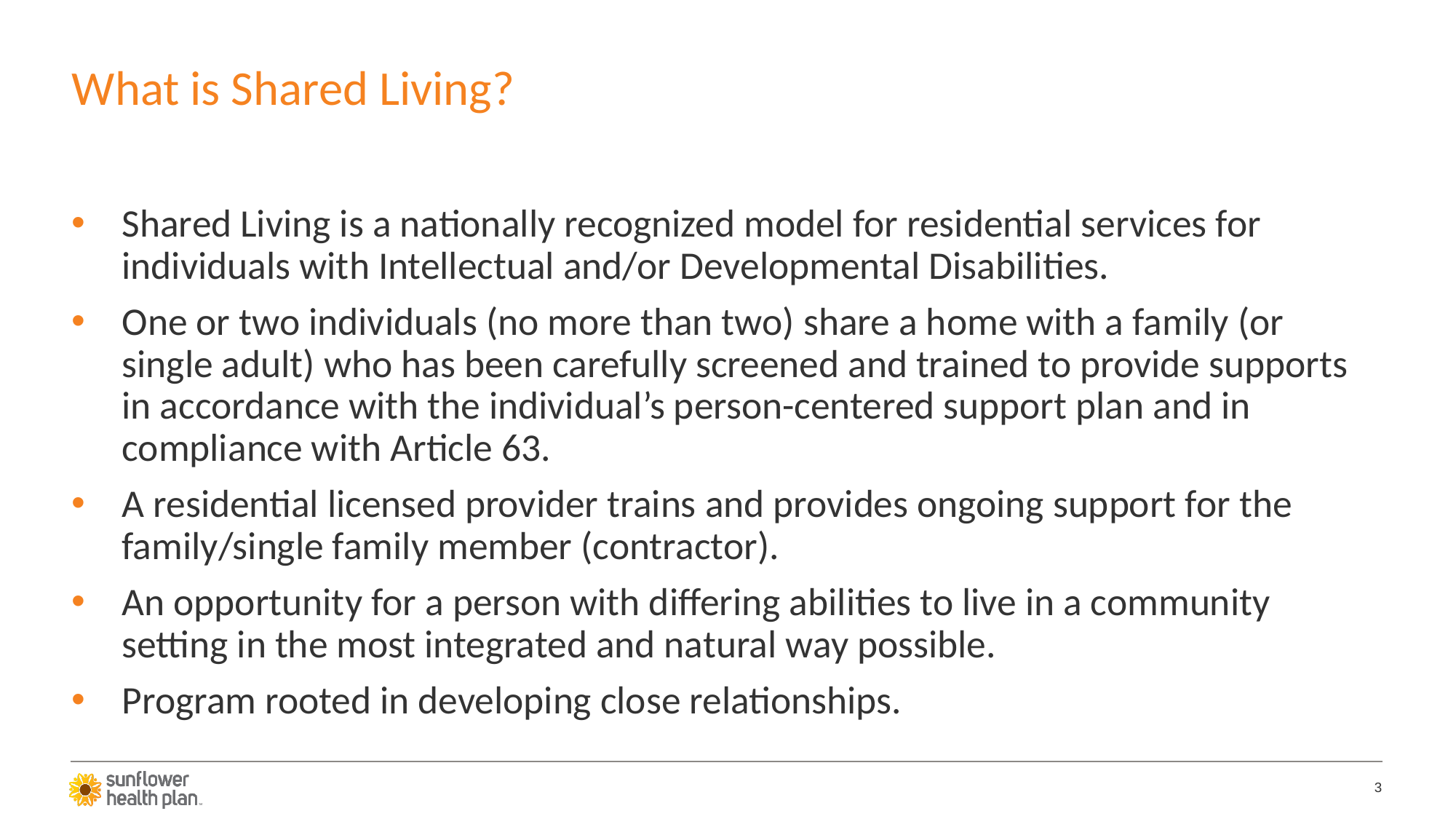

# What is Shared Living?

Shared Living is a nationally recognized model for residential services for individuals with Intellectual and/or Developmental Disabilities.
One or two individuals (no more than two) share a home with a family (or single adult) who has been carefully screened and trained to provide supports in accordance with the individual’s person-centered support plan and in compliance with Article 63.
A residential licensed provider trains and provides ongoing support for the family/single family member (contractor).
An opportunity for a person with differing abilities to live in a community setting in the most integrated and natural way possible.
Program rooted in developing close relationships.
3